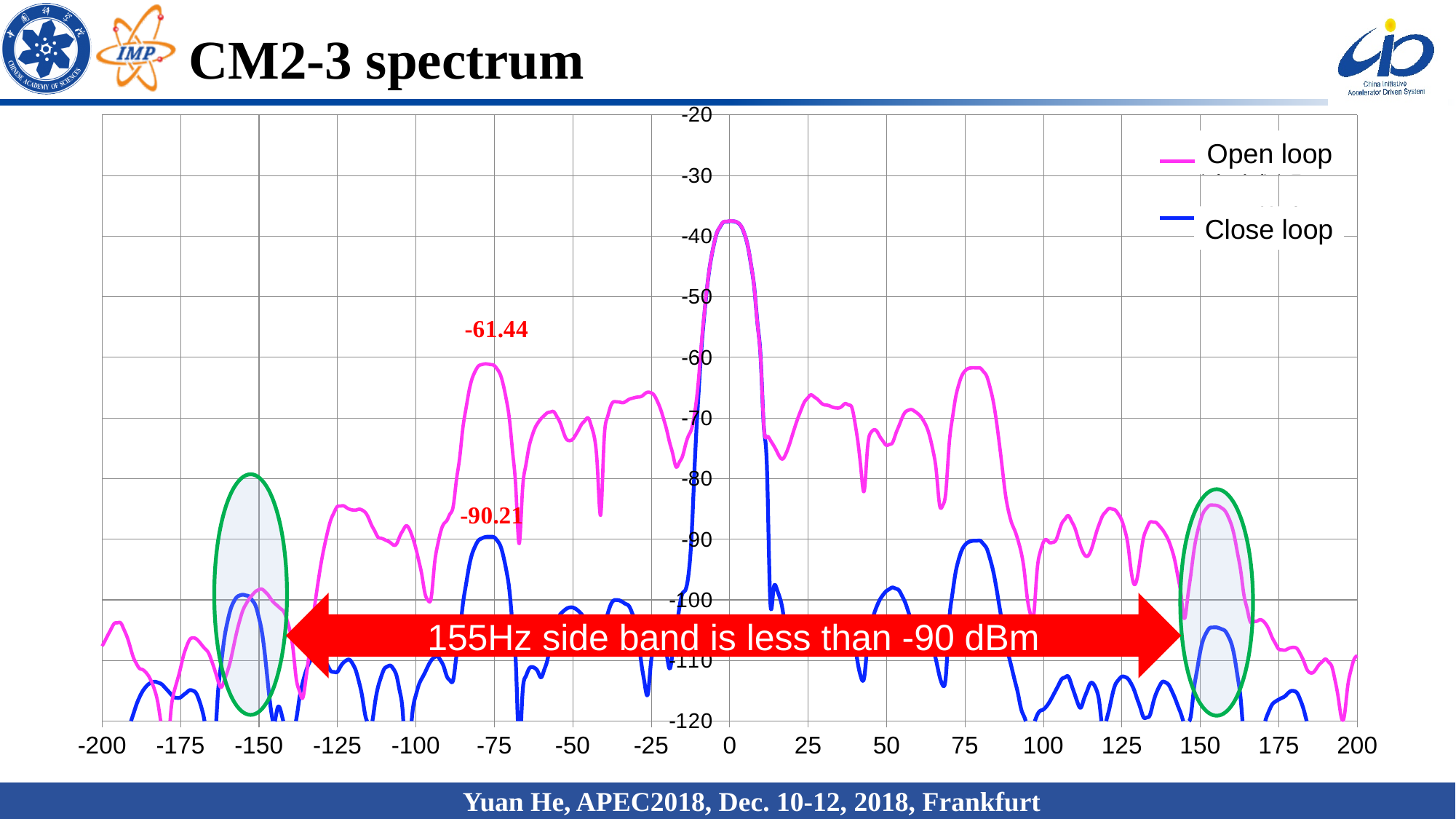

# CM2-3 spectrum

### Chart

| Category |  |  |
|---|---|---|
Open loop
Close loop

155Hz side band is less than -90 dBm